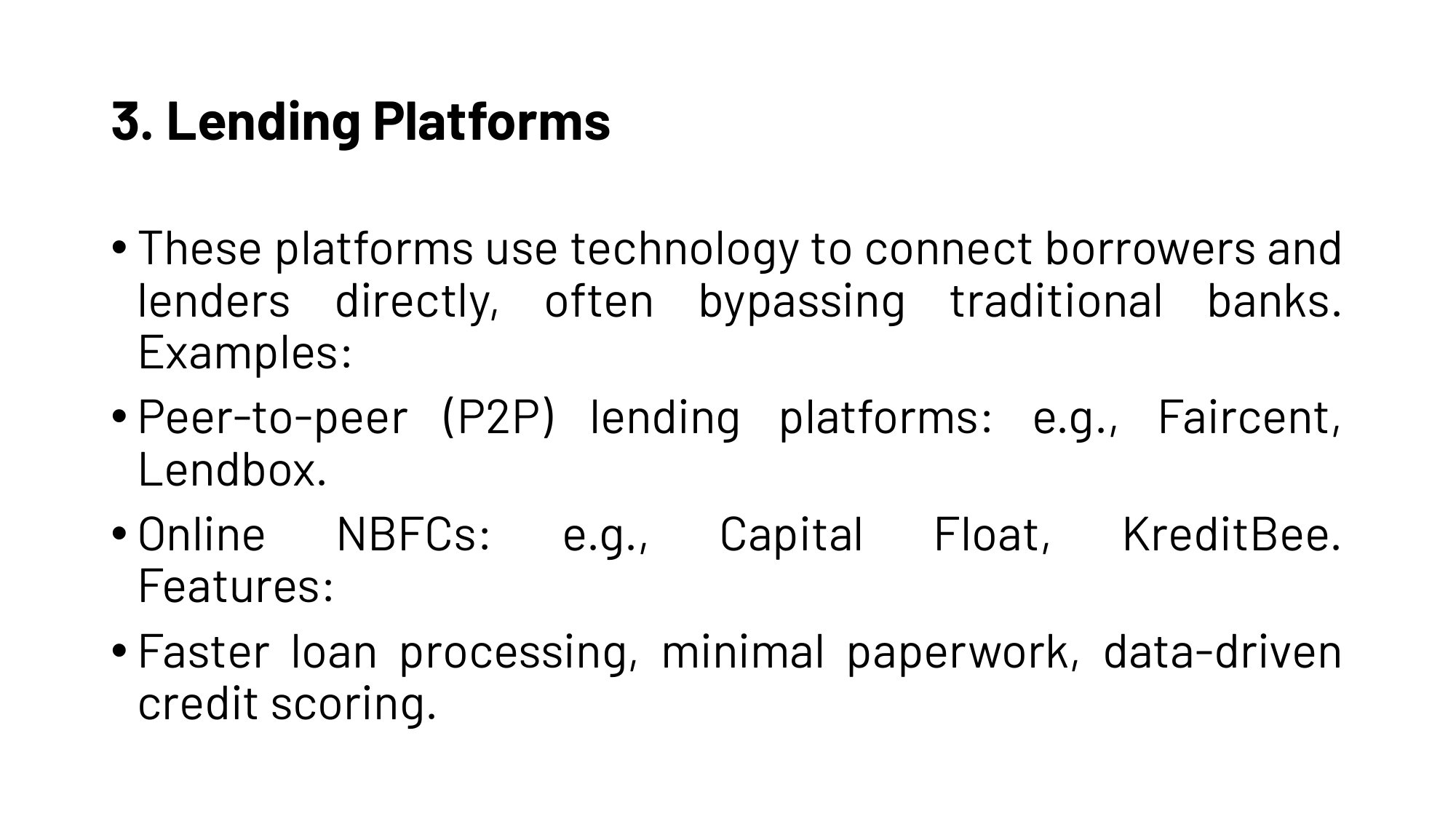

# 3. Lending Platforms
These platforms use technology to connect borrowers and lenders directly, often bypassing traditional banks.
Examples:
Peer-to-peer (P2P) lending platforms: e.g., Faircent, Lendbox.
Online NBFCs: e.g., Capital Float, KreditBee.
Features:
Faster loan processing, minimal paperwork, data-driven credit scoring.